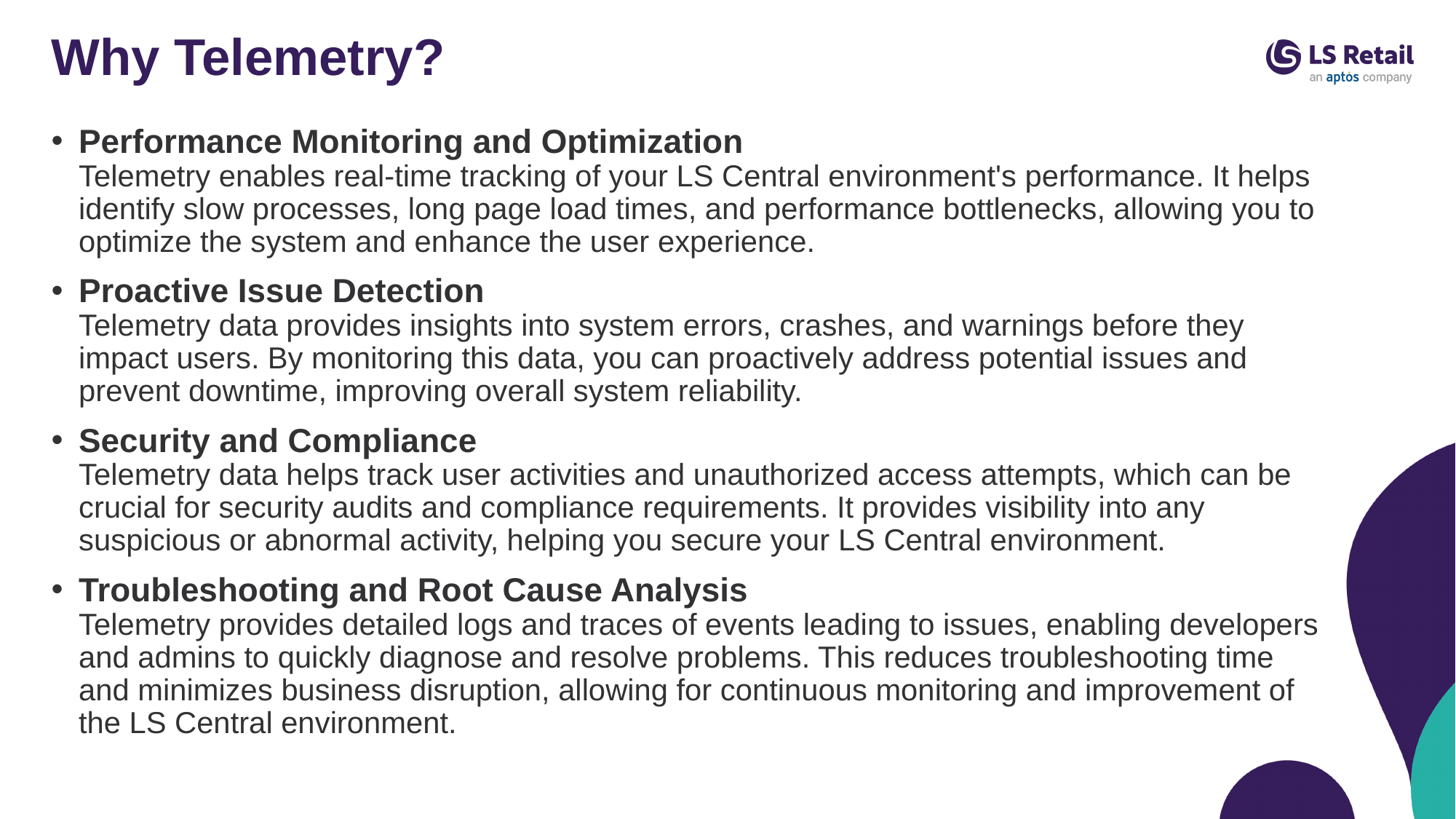

# Why Telemetry?
Performance Monitoring and Optimization
Telemetry enables real-time tracking of your LS Central environment's performance. It helps identify slow processes, long page load times, and performance bottlenecks, allowing you to optimize the system and enhance the user experience.
Proactive Issue Detection
Telemetry data provides insights into system errors, crashes, and warnings before they impact users. By monitoring this data, you can proactively address potential issues and prevent downtime, improving overall system reliability.
Security and Compliance
Telemetry data helps track user activities and unauthorized access attempts, which can be crucial for security audits and compliance requirements. It provides visibility into any suspicious or abnormal activity, helping you secure your LS Central environment.
Troubleshooting and Root Cause Analysis
Telemetry provides detailed logs and traces of events leading to issues, enabling developers and admins to quickly diagnose and resolve problems. This reduces troubleshooting time and minimizes business disruption, allowing for continuous monitoring and improvement of the LS Central environment.